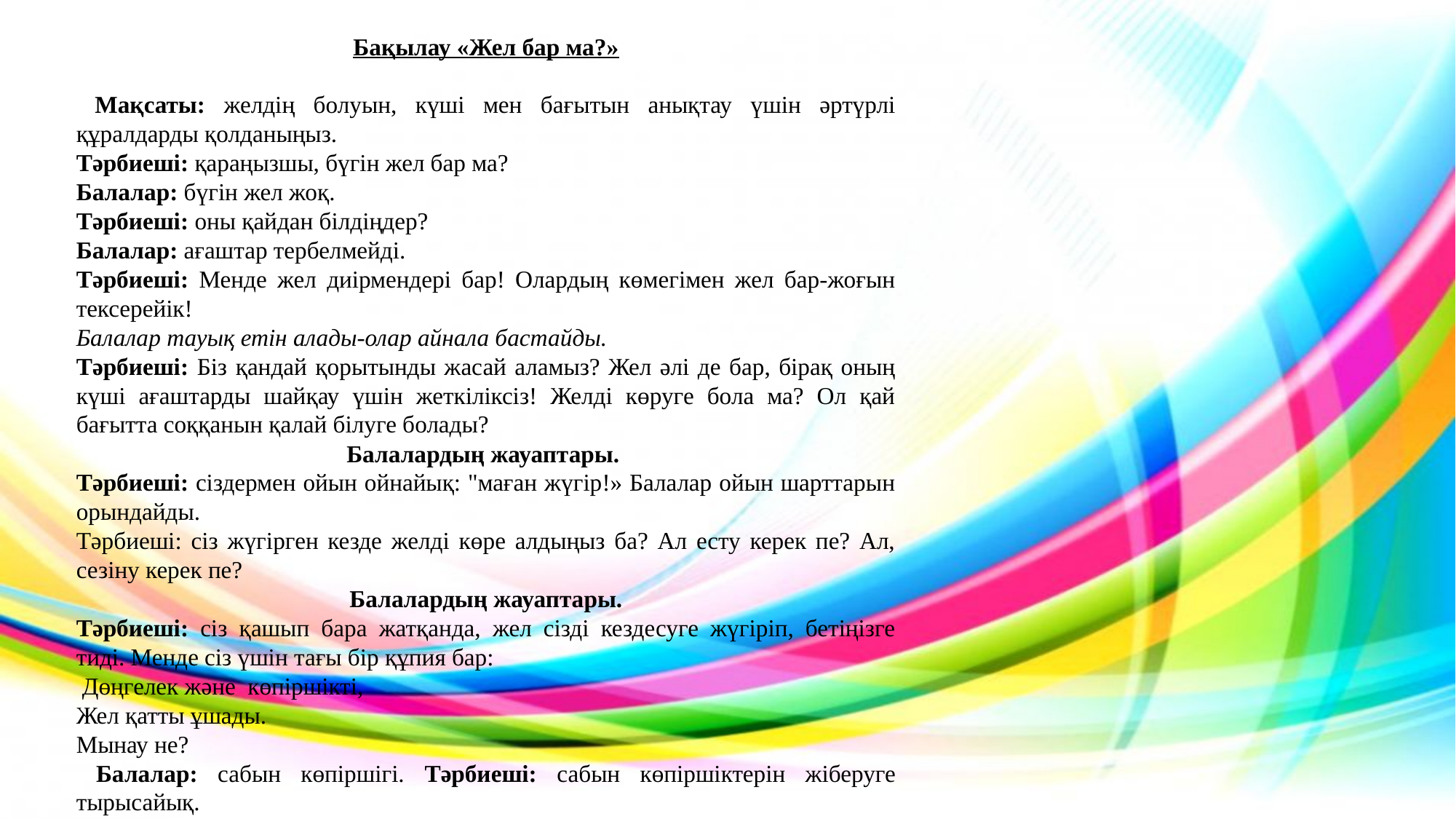

Бақылау «Жел бар ма?»

 Мақсаты: желдің болуын, күші мен бағытын анықтау үшін әртүрлі құралдарды қолданыңыз.
Тәрбиеші: қараңызшы, бүгін жел бар ма?
Балалар: бүгін жел жоқ.
Тәрбиеші: оны қайдан білдіңдер?
Балалар: ағаштар тербелмейді.
Тәрбиеші: Менде жел диірмендері бар! Олардың көмегімен жел бар-жоғын тексерейік!
Балалар тауық етін алады-олар айнала бастайды.
Тәрбиеші: Біз қандай қорытынды жасай аламыз? Жел әлі де бар, бірақ оның күші ағаштарды шайқау үшін жеткіліксіз! Желді көруге бола ма? Ол қай бағытта соққанын қалай білуге болады?
Балалардың жауаптары.
Тәрбиеші: сіздермен ойын ойнайық: "маған жүгір!» Балалар ойын шарттарын орындайды.
Тәрбиеші: сіз жүгірген кезде желді көре алдыңыз ба? Ал есту керек пе? Ал, сезіну керек пе?
 Балалардың жауаптары.
Тәрбиеші: сіз қашып бара жатқанда, жел сізді кездесуге жүгіріп, бетіңізге тиді. Менде сіз үшін тағы бір құпия бар:
 Дөңгелек және  көпіршікті,
Жел қатты ұшады.
Мынау не?
 Балалар: сабын көпіршігі. Тәрбиеші: сабын көпіршіктерін жіберуге тырысайық.